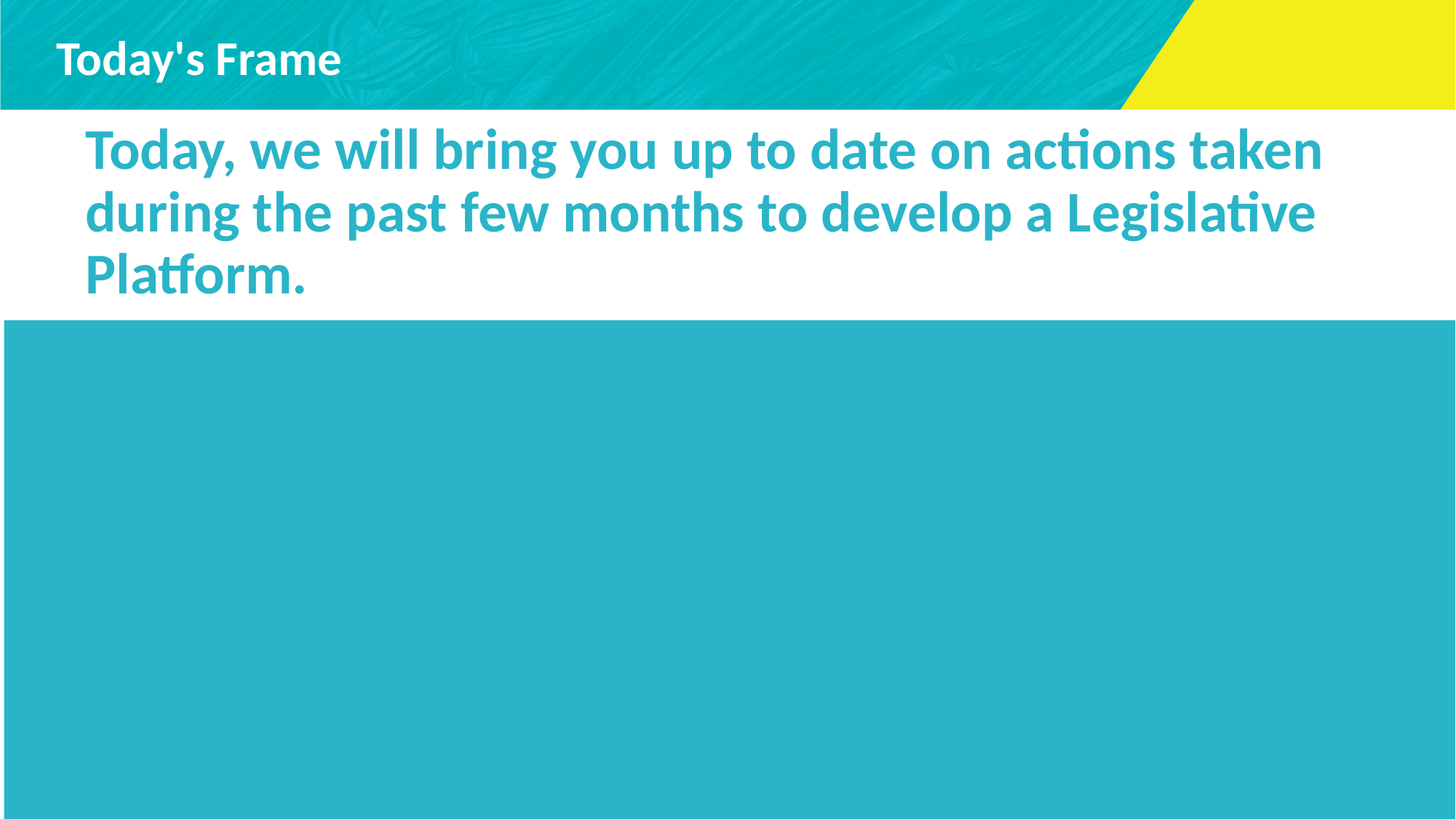

# Today's Frame
Today, we will bring you up to date on actions taken during the past few months to develop a Legislative Platform.

36